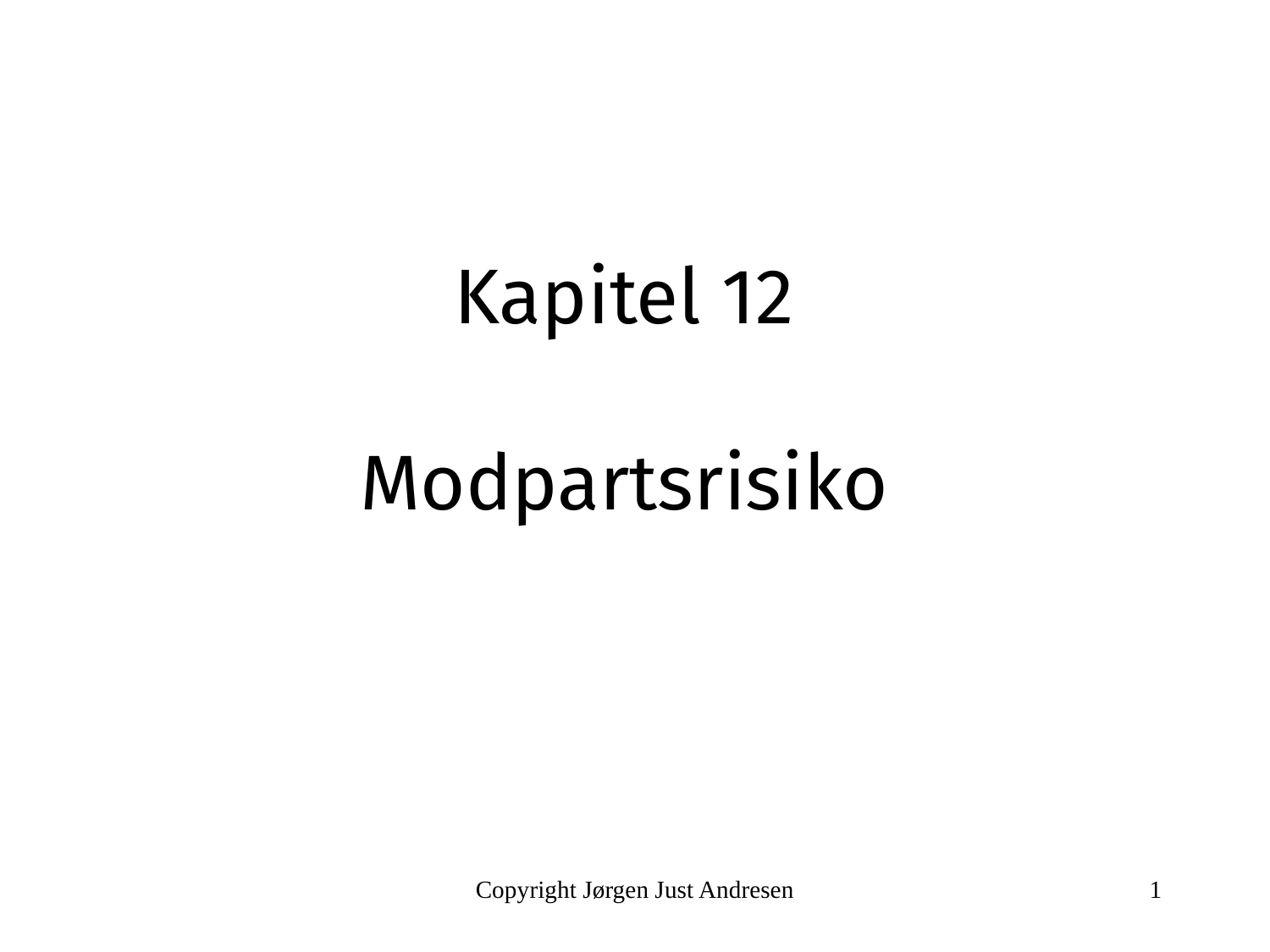

# Kapitel 12 Modpartsrisiko

Copyright Jørgen Just Andresen
1